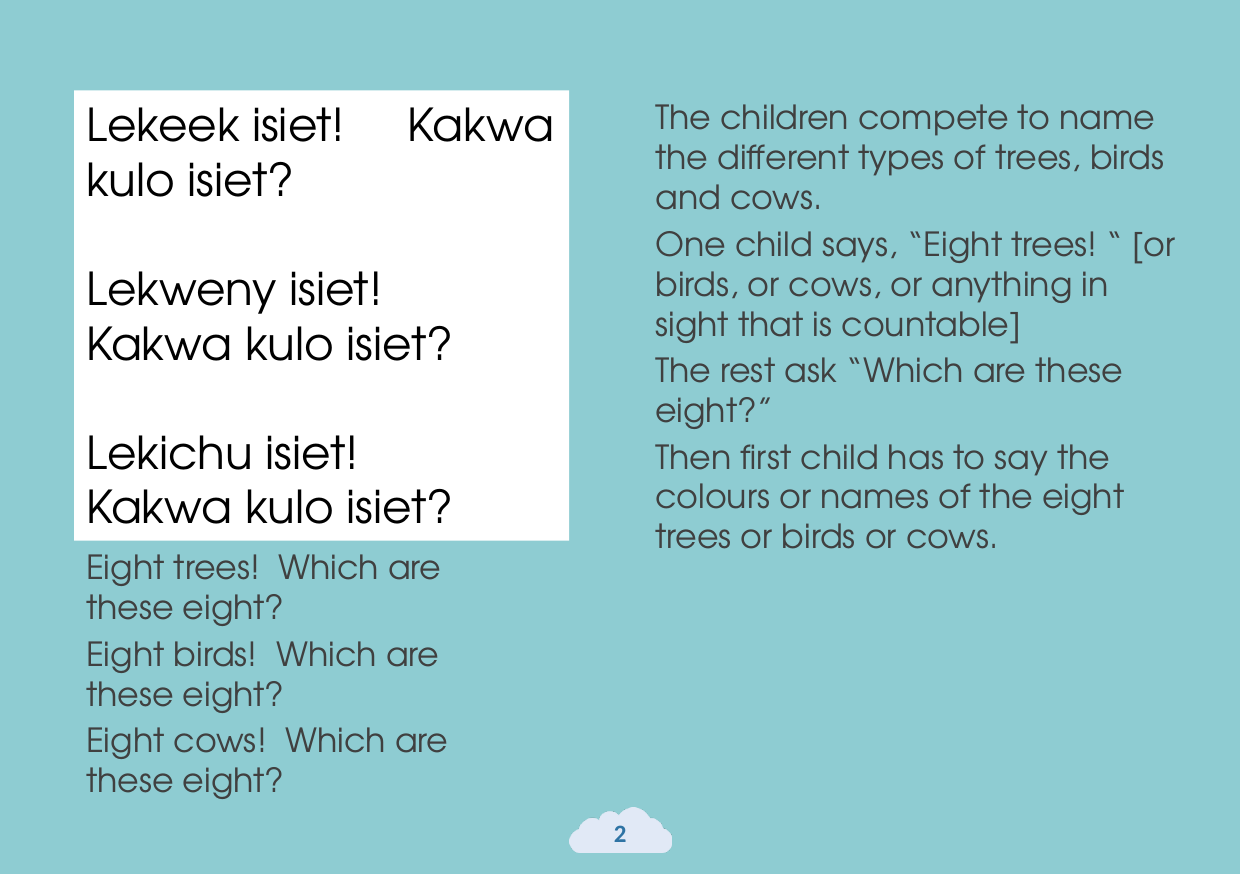

Lekeek isiet!     Kakwa kulo isiet?

Lekweny isiet!   Kakwa kulo isiet?

Lekichu isiet!     Kakwa kulo isiet?

The children compete to name the different types of trees, birds and cows.
One child says, “Eight trees! “ [or birds, or cows, or anything in sight that is countable]
The rest ask “Which are these eight?”
Then first child has to say the colours or names of the eight trees or birds or cows.

Eight trees!  Which are these eight?
Eight birds!  Which are these eight?
Eight cows!  Which are these eight?

2